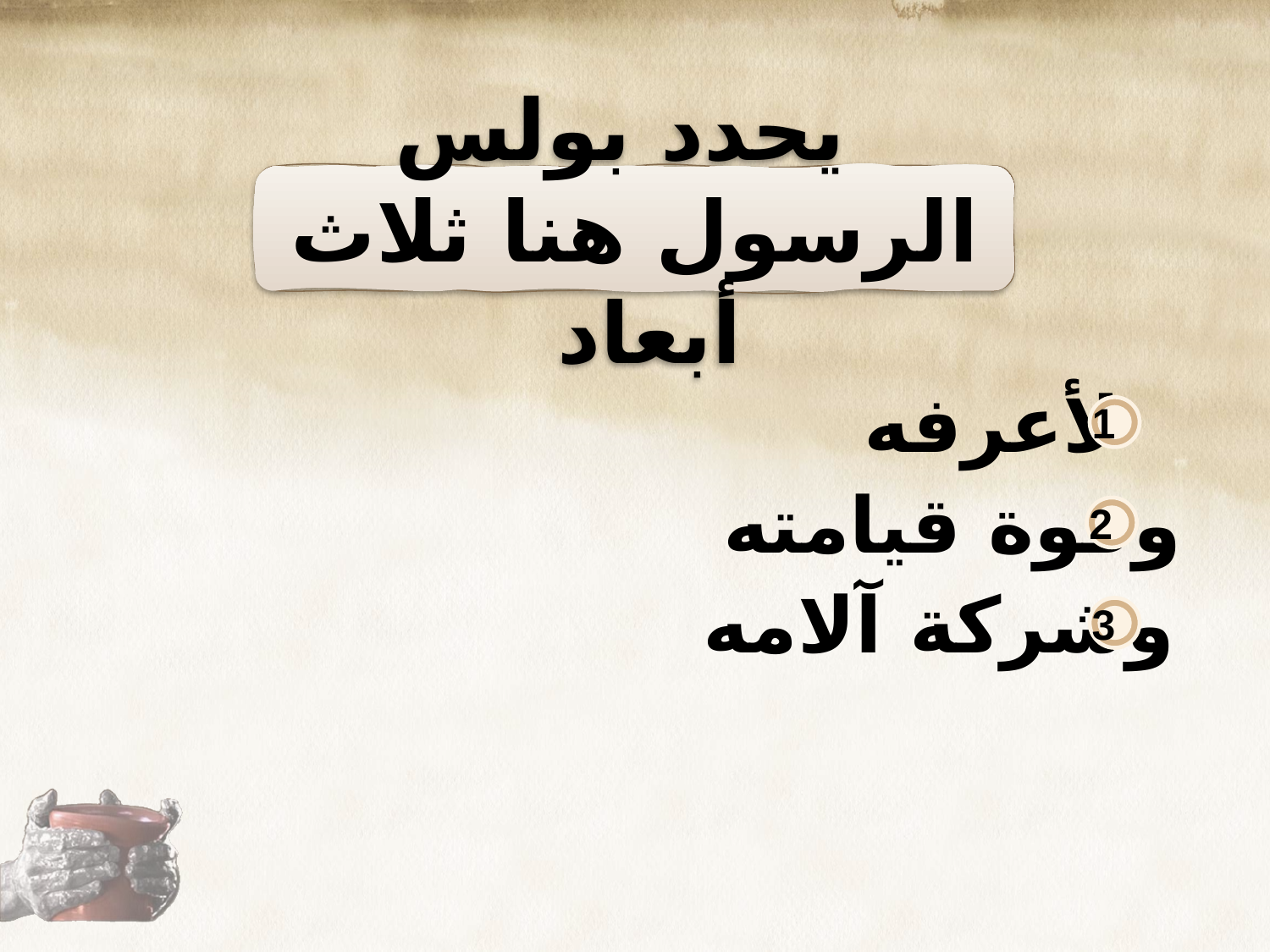

يحدد بولس الرسول هنا ثلاث أبعاد
لأعرفه

1
وقوة قيامته

2
وشركة آلامه

3